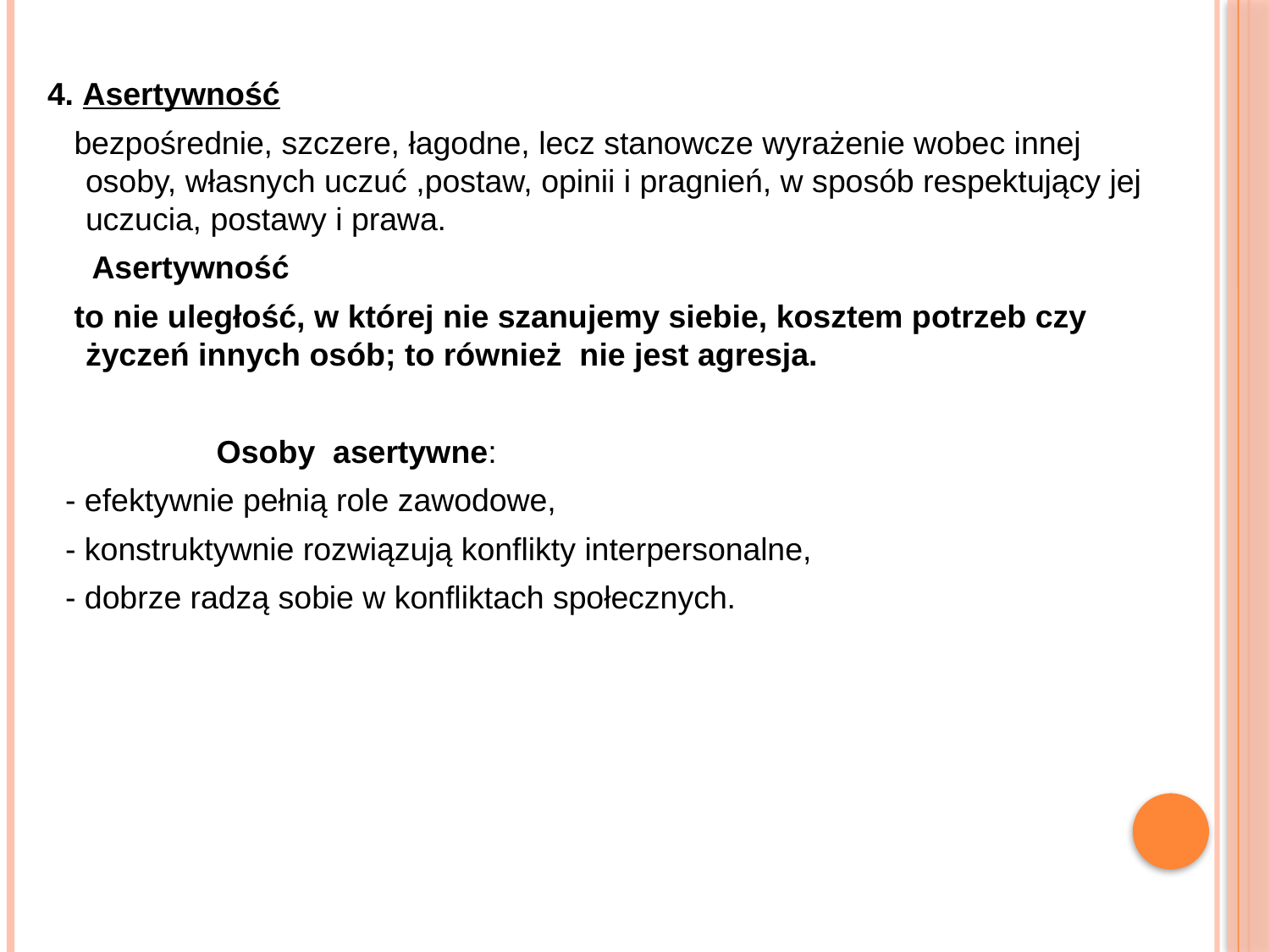

4. Asertywność
   bezpośrednie, szczere, łagodne, lecz stanowcze wyrażenie wobec innej osoby, własnych uczuć ,postaw, opinii i pragnień, w sposób respektujący jej uczucia, postawy i prawa.
     Asertywność
   to nie uległość, w której nie szanujemy siebie, kosztem potrzeb czy życzeń innych osób; to również  nie jest agresja.

                   Osoby  asertywne:
  - efektywnie pełnią role zawodowe,
  - konstruktywnie rozwiązują konflikty interpersonalne,
  - dobrze radzą sobie w konfliktach społecznych.